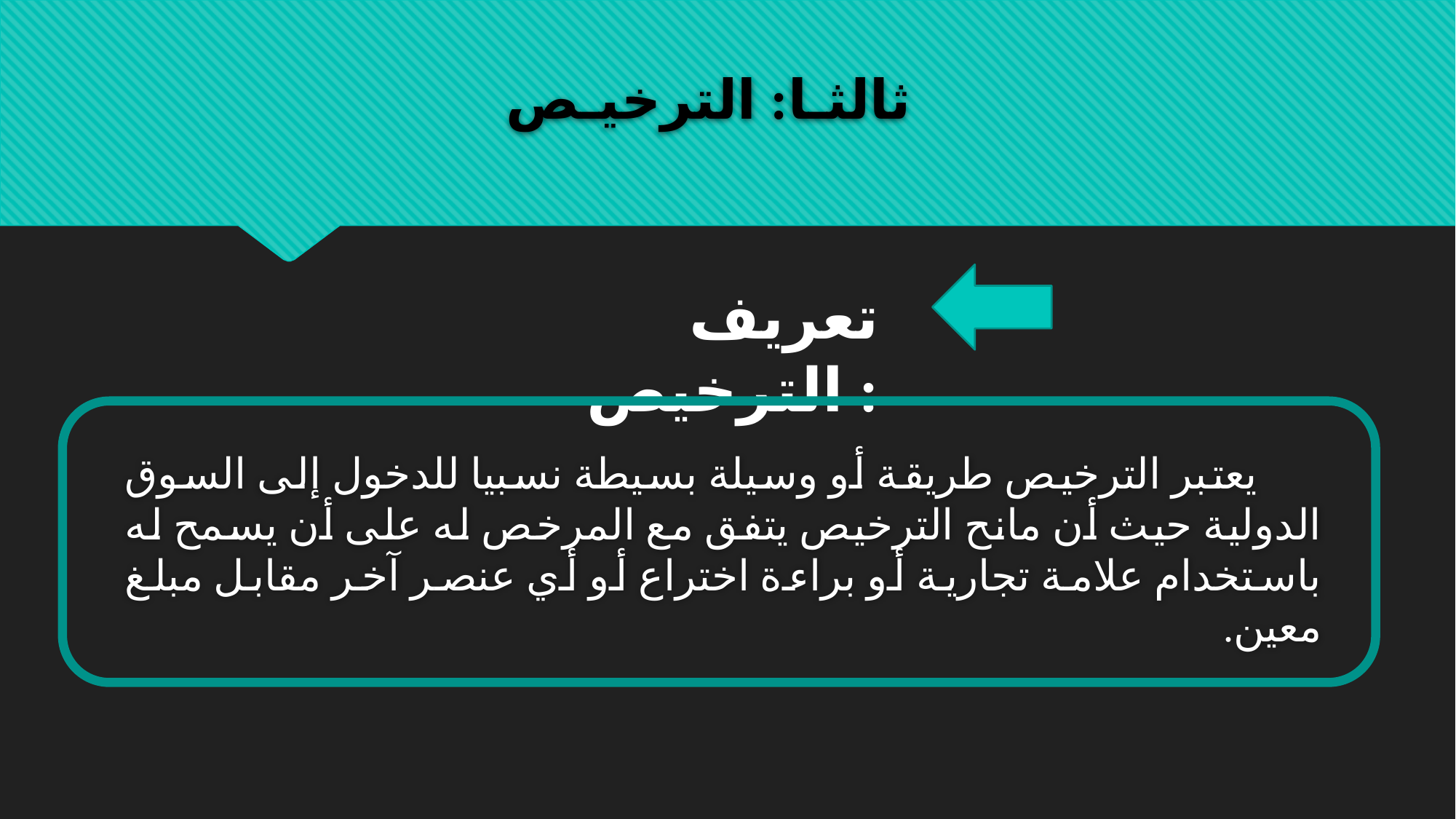

# ثالثـا: الترخيـص

تعريف الترخيص :

          يعتبر الترخيص طريقة أو وسيلة بسيطة نسبيا للدخول إلى السوق الدولية حيث أن مانح الترخيص يتفق مع المرخص له على أن يسمح له باستخدام علامة تجارية أو براءة اختراع أو أي عنصر آخر مقابل مبلغ معين.